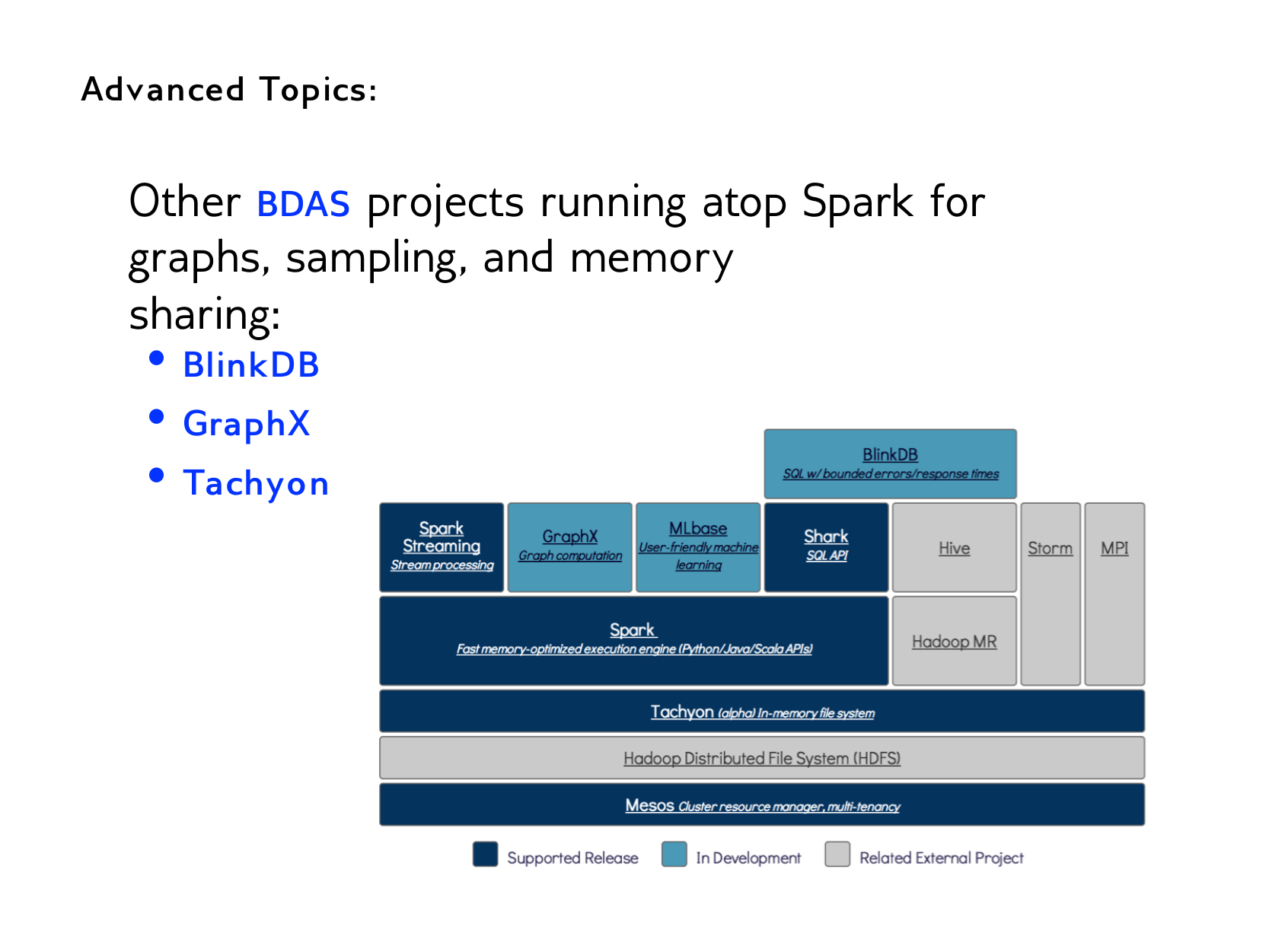

Advanced Topics:
Other BDAS projects running atop Spark for
graphs, sampling, and memory sharing:
BlinkDB
GraphX
Tachyon